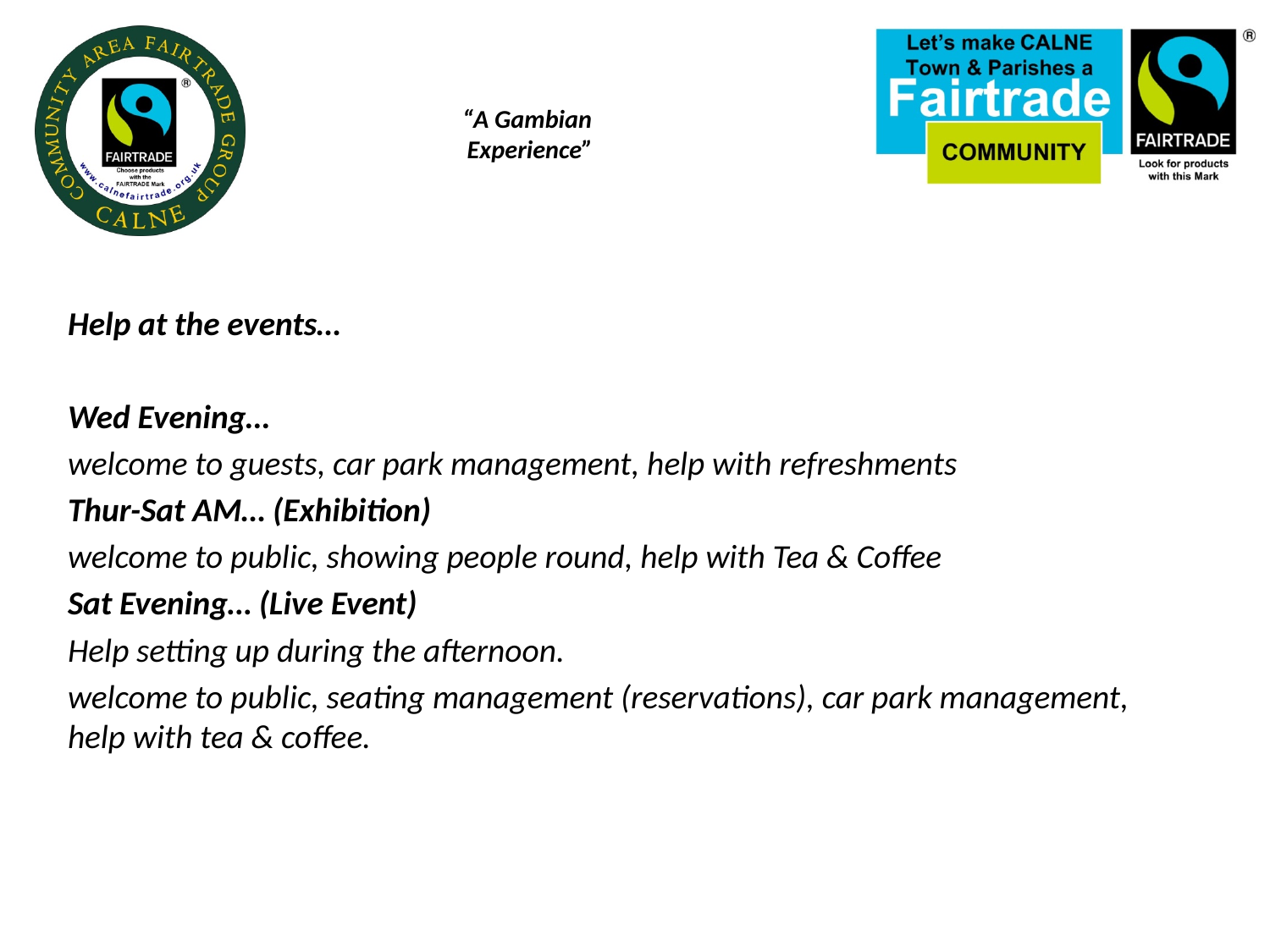

# “A Gambian Experience”
Help at the events…

Wed Evening…
welcome to guests, car park management, help with refreshments
Thur-Sat AM… (Exhibition)
welcome to public, showing people round, help with Tea & Coffee
Sat Evening… (Live Event)
Help setting up during the afternoon.
welcome to public, seating management (reservations), car park management, help with tea & coffee.